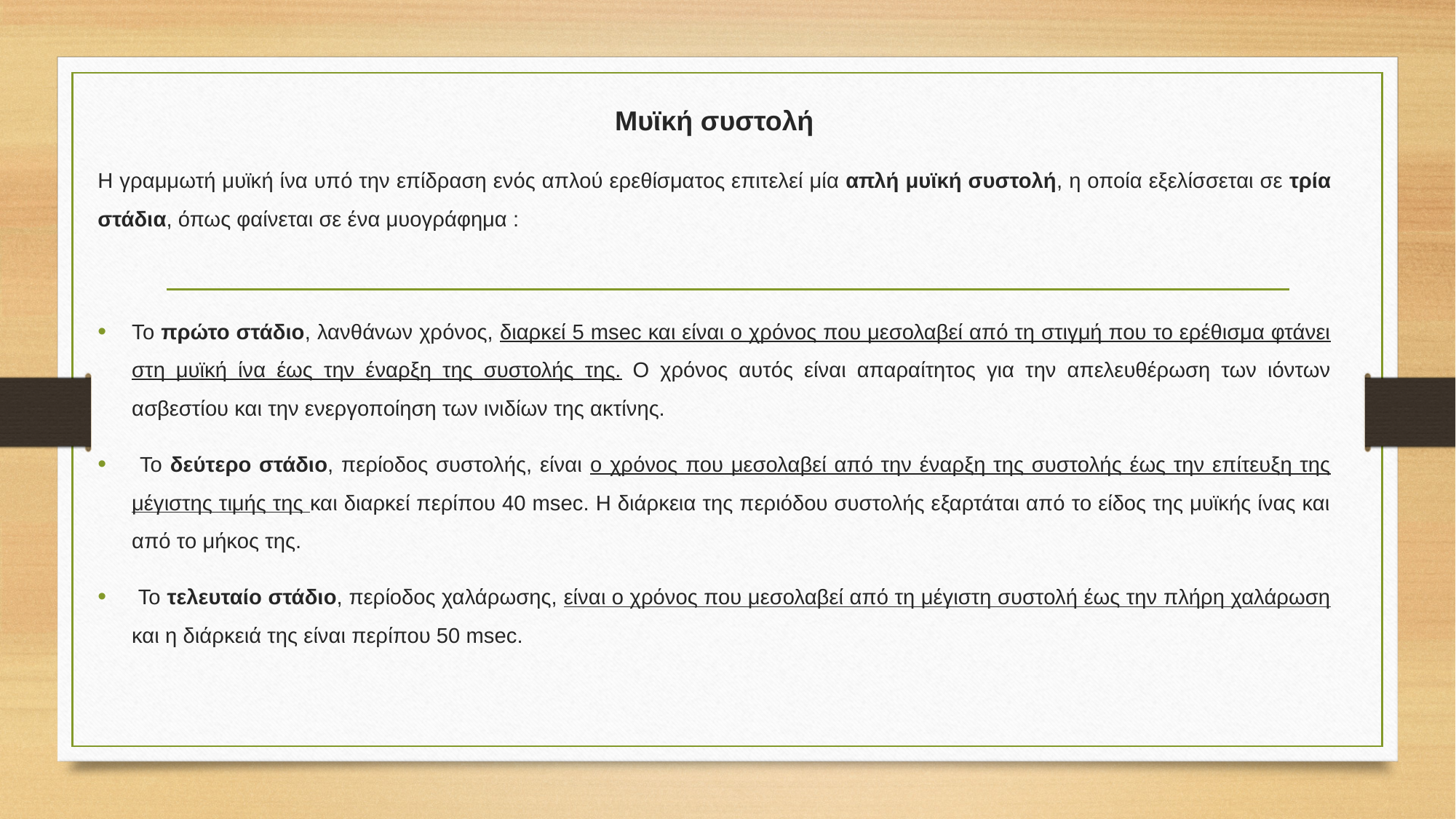

Μυϊκή συστολή
Η γραμμωτή μυϊκή ίνα υπό την επίδραση ενός απλού ερεθίσματος επιτελεί μία απλή μυϊκή συστολή, η οποία εξελίσσεται σε τρία στάδια, όπως φαίνεται σε ένα μυογράφημα :

Το πρώτο στάδιο, λανθάνων χρόνος, διαρκεί 5 msec και είναι ο χρόνος που μεσολαβεί από τη στιγμή που το ερέθισμα φτάνει στη μυϊκή ίνα έως την έναρξη της συστολής της. Ο χρόνος αυτός είναι απαραίτητος για την απελευθέρωση των ιόντων ασβεστίου και την ενεργοποίηση των ινιδίων της ακτίνης.
 Το δεύτερο στάδιο, περίοδος συστολής, είναι ο χρόνος που μεσολαβεί από την έναρξη της συστολής έως την επίτευξη της μέγιστης τιμής της και διαρκεί περίπου 40 msec. Η διάρκεια της περιόδου συστολής εξαρτάται από το είδος της μυϊκής ίνας και από το μήκος της.
 Το τελευταίο στάδιο, περίοδος χαλάρωσης, είναι ο χρόνος που μεσολαβεί από τη μέγιστη συστολή έως την πλήρη χαλάρωση και η διάρκειά της είναι περίπου 50 msec.